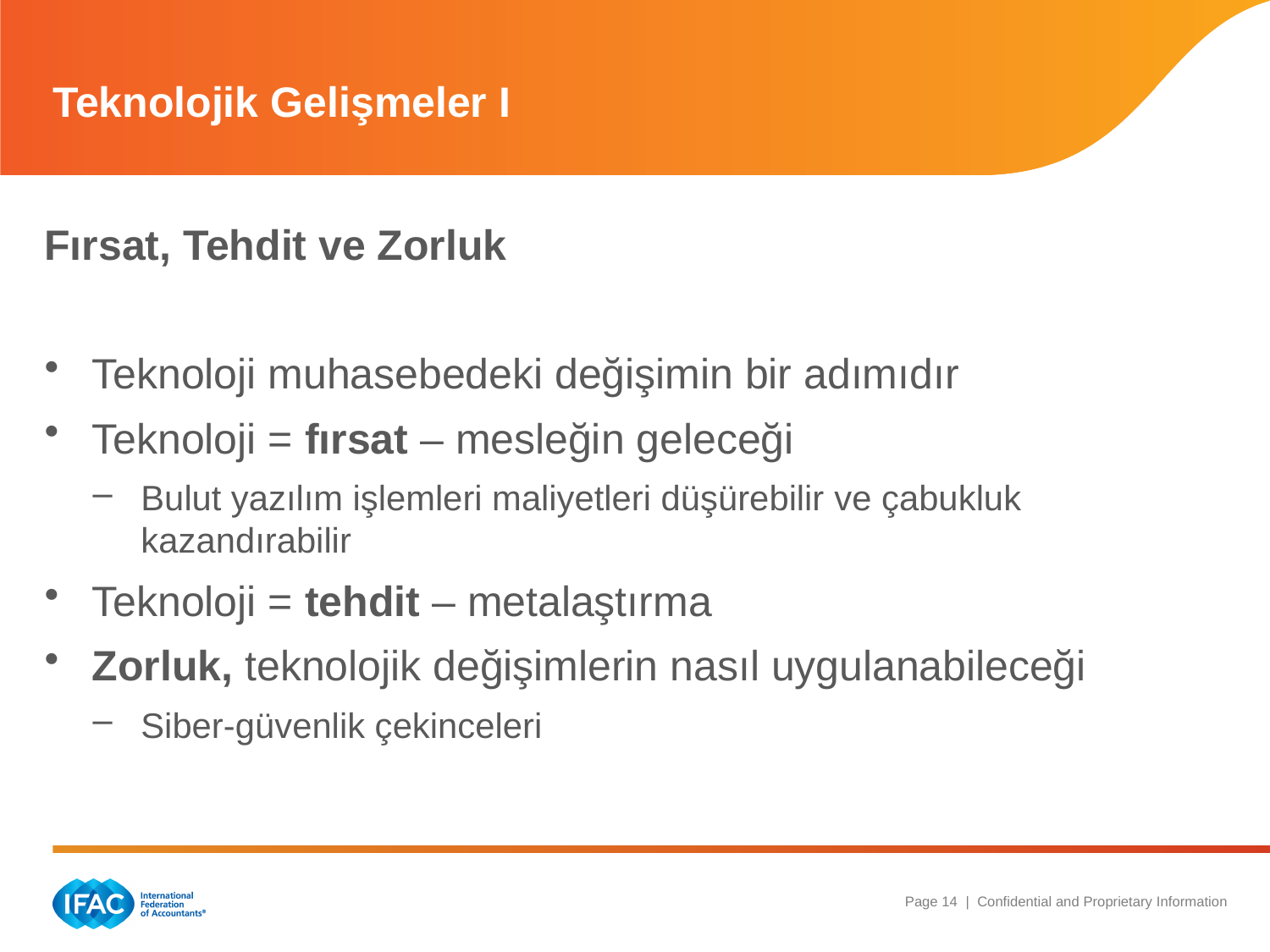

# Teknolojik Gelişmeler I
Fırsat, Tehdit ve Zorluk

Teknoloji muhasebedeki değişimin bir adımıdır
Teknoloji = fırsat – mesleğin geleceği
Bulut yazılım işlemleri maliyetleri düşürebilir ve çabukluk kazandırabilir
Teknoloji = tehdit – metalaştırma
Zorluk, teknolojik değişimlerin nasıl uygulanabileceği
Siber-güvenlik çekinceleri